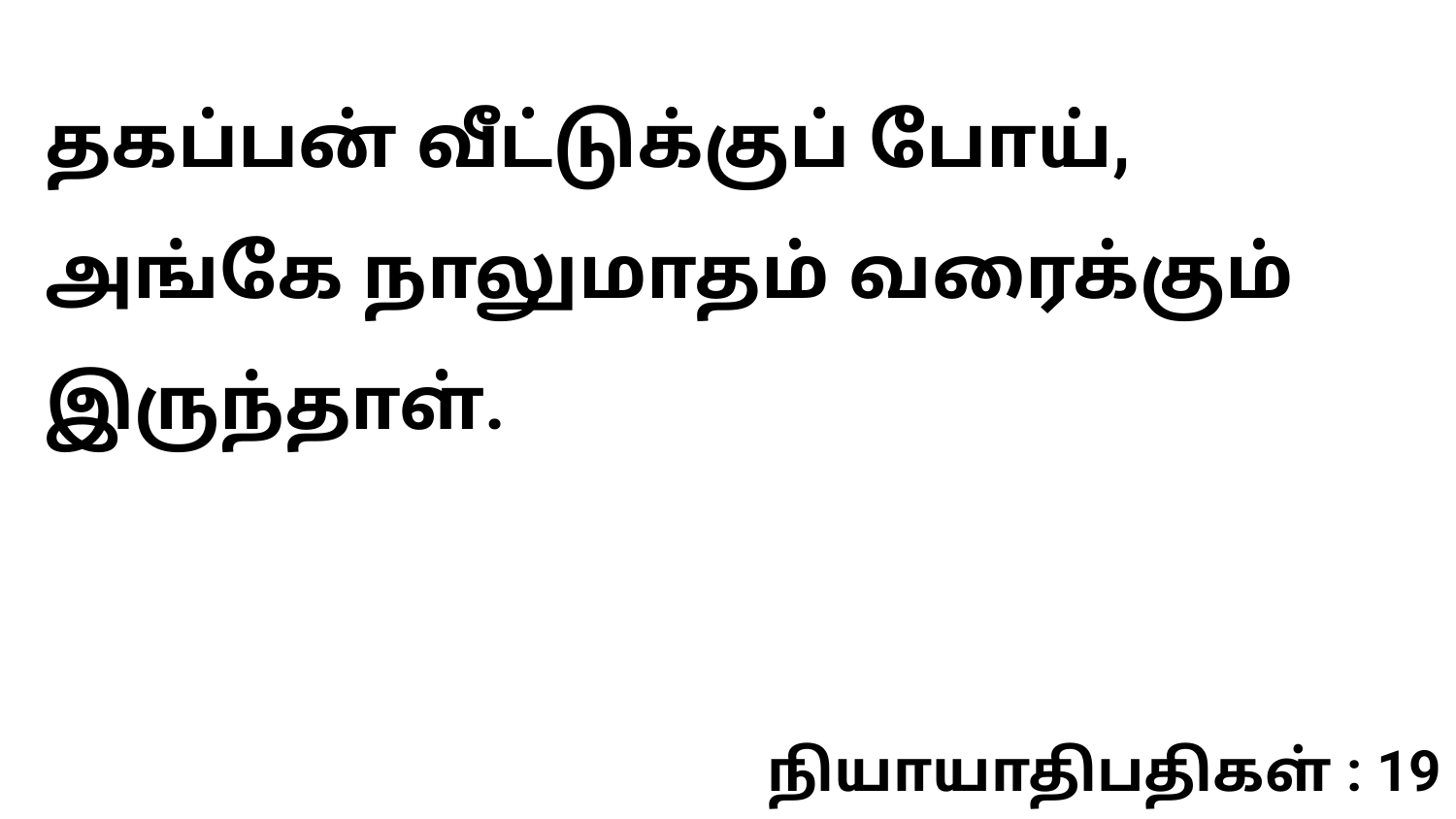

தகப்பன் வீட்டுக்குப் போய், அங்கே நாலுமாதம் வரைக்கும் இருந்தாள்.
நியாயாதிபதிகள் : 19